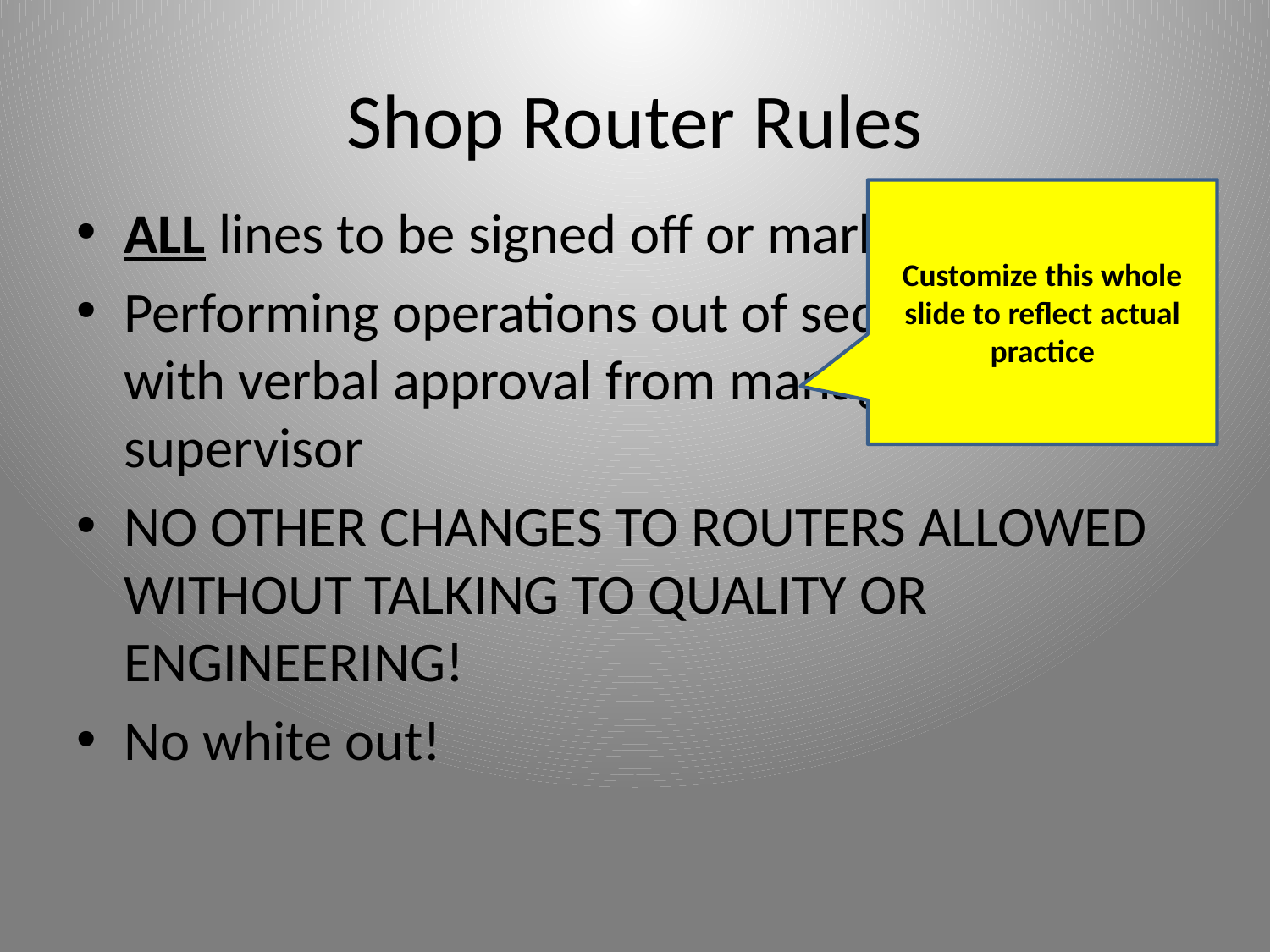

# Shop Router Rules
Customize this whole slide to reflect actual practice
ALL lines to be signed off or marked “N/A”
Performing operations out of sequence is okay with verbal approval from manager or supervisor
NO OTHER CHANGES TO ROUTERS ALLOWED WITHOUT TALKING TO QUALITY OR ENGINEERING!
No white out!